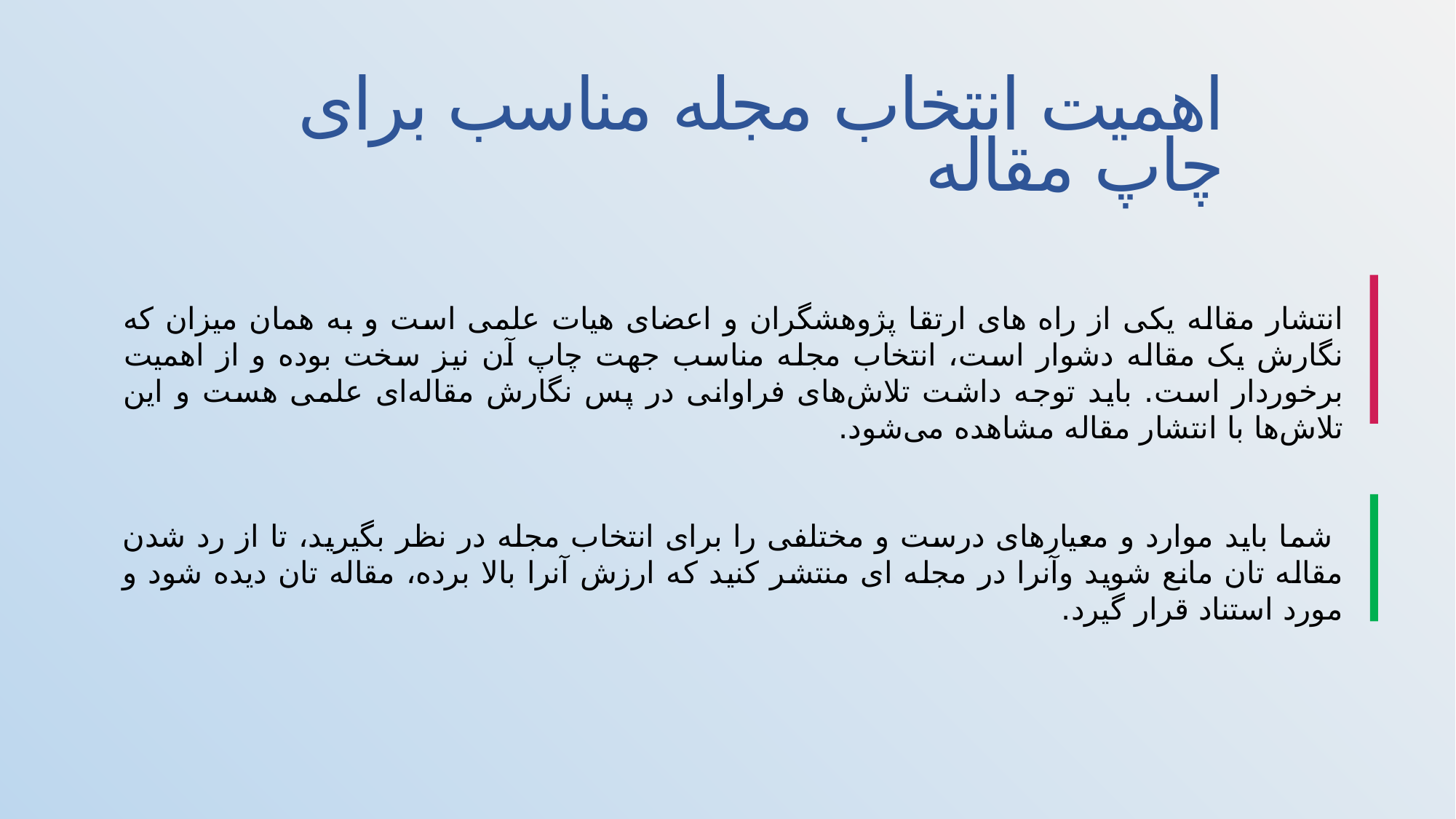

اهمیت انتخاب مجله مناسب برای چاپ مقاله

انتشار مقاله یکی از راه های ارتقا پژوهشگران و اعضای هیات علمی است و به همان میزان که نگارش یک مقاله دشوار است، انتخاب مجله مناسب جهت چاپ آن نیز سخت بوده و از اهمیت برخوردار است. باید توجه داشت تلاش‌های فراوانی در پس نگارش مقاله‌ای علمی هست و این تلاش‌ها با انتشار مقاله مشاهده می‌شود.

 شما باید موارد و معیارهای درست و مختلفی را برای انتخاب مجله در نظر بگیرید، تا از رد شدن مقاله تان مانع شوید وآنرا در مجله ای منتشر کنید که ارزش آنرا بالا برده، مقاله تان دیده شود و مورد استناد قرار گیرد.